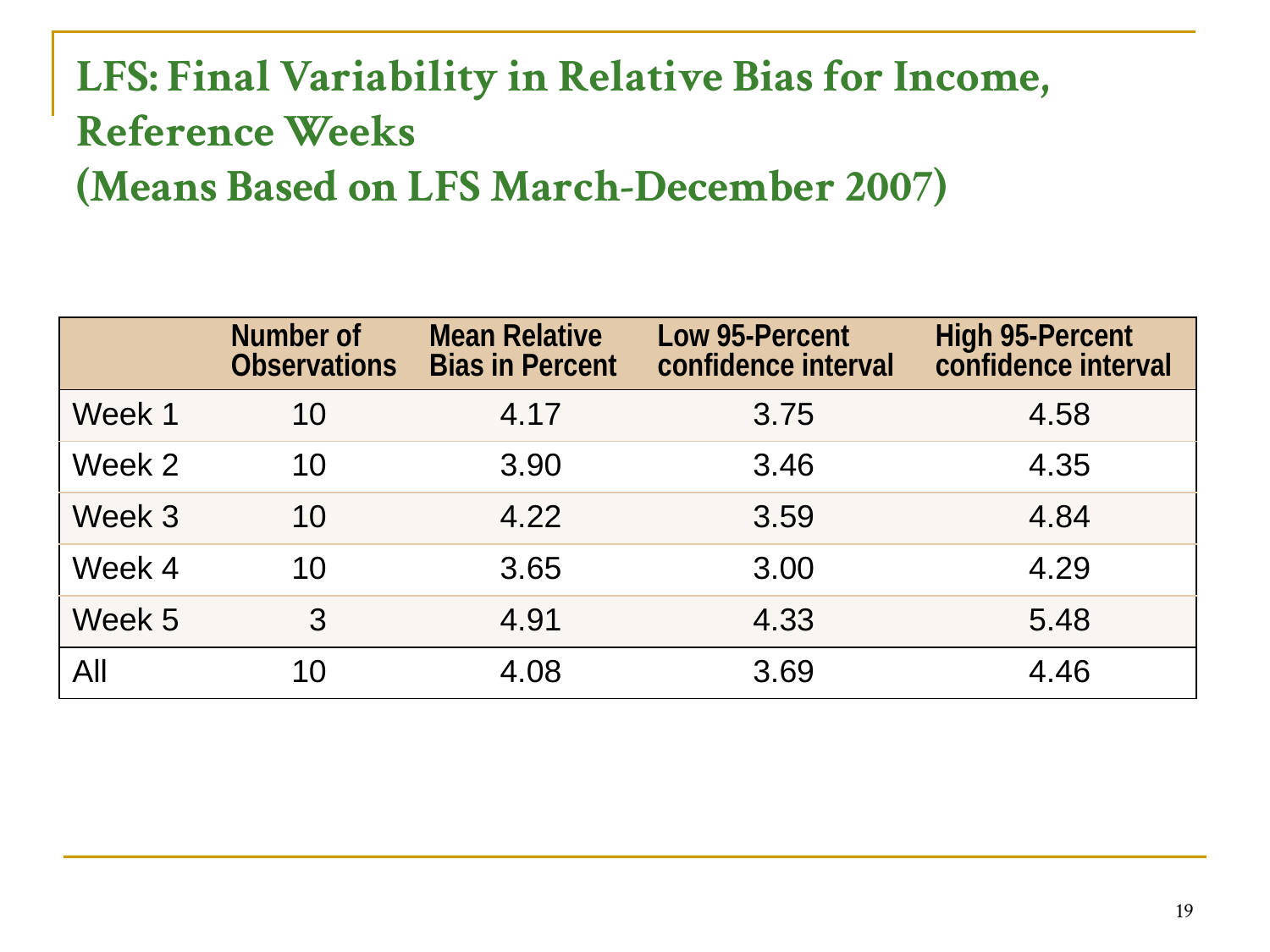

# LFS: Final Variability in Relative Bias for Income, Reference Weeks (Means Based on LFS March-December 2007)
|  | Number of Observations | Mean Relative Bias in Percent | Low 95-Percent confidence interval | High 95-Percent confidence interval |
| --- | --- | --- | --- | --- |
| Week 1 | 10 | 4.17 | 3.75 | 4.58 |
| Week 2 | 10 | 3.90 | 3.46 | 4.35 |
| Week 3 | 10 | 4.22 | 3.59 | 4.84 |
| Week 4 | 10 | 3.65 | 3.00 | 4.29 |
| Week 5 | 3 | 4.91 | 4.33 | 5.48 |
| All | 10 | 4.08 | 3.69 | 4.46 |
19